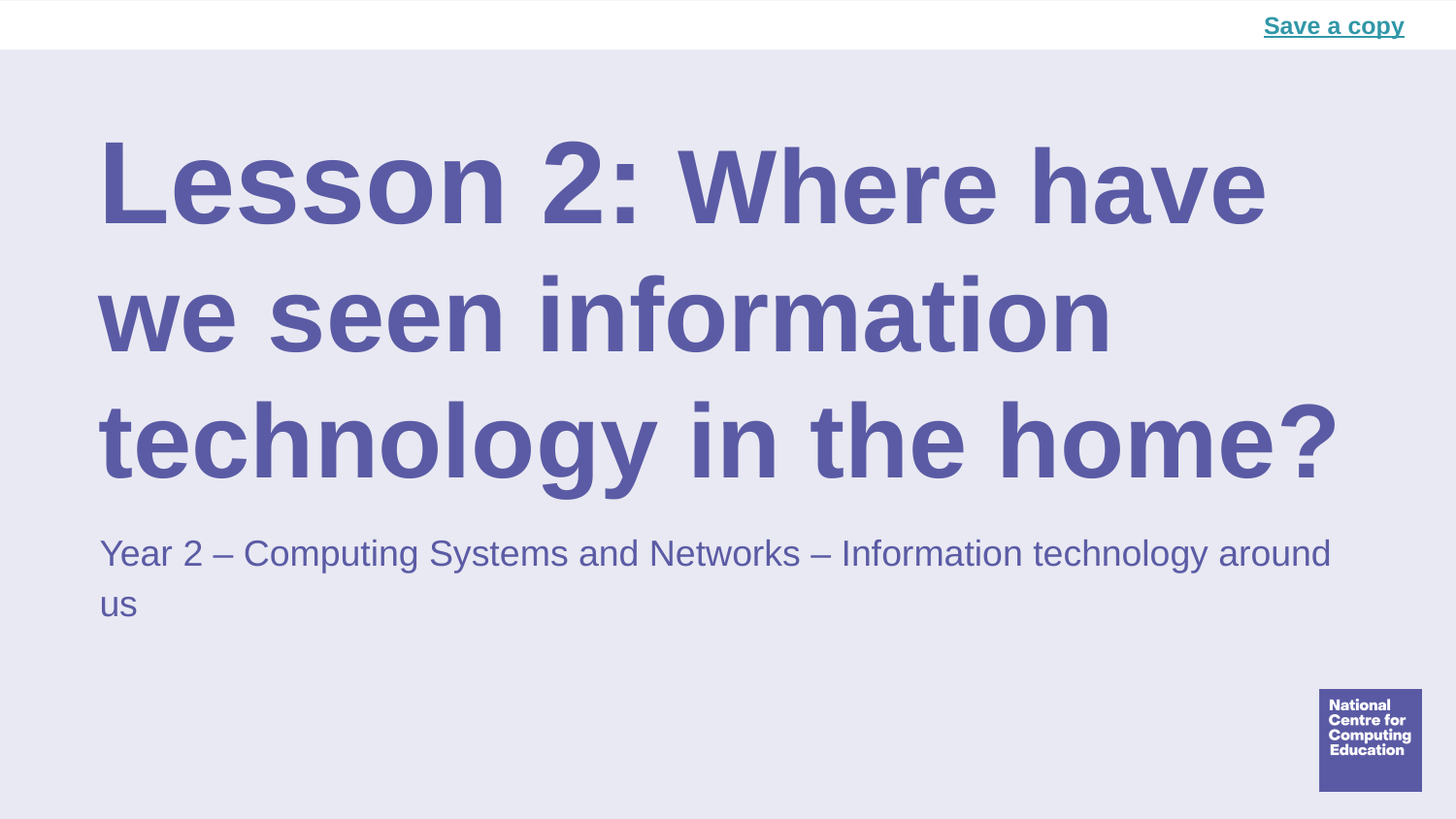

Save a copy
# Lesson 2: Where have we seen information technology in the home?
Year 2 – Computing Systems and Networks – Information technology around us